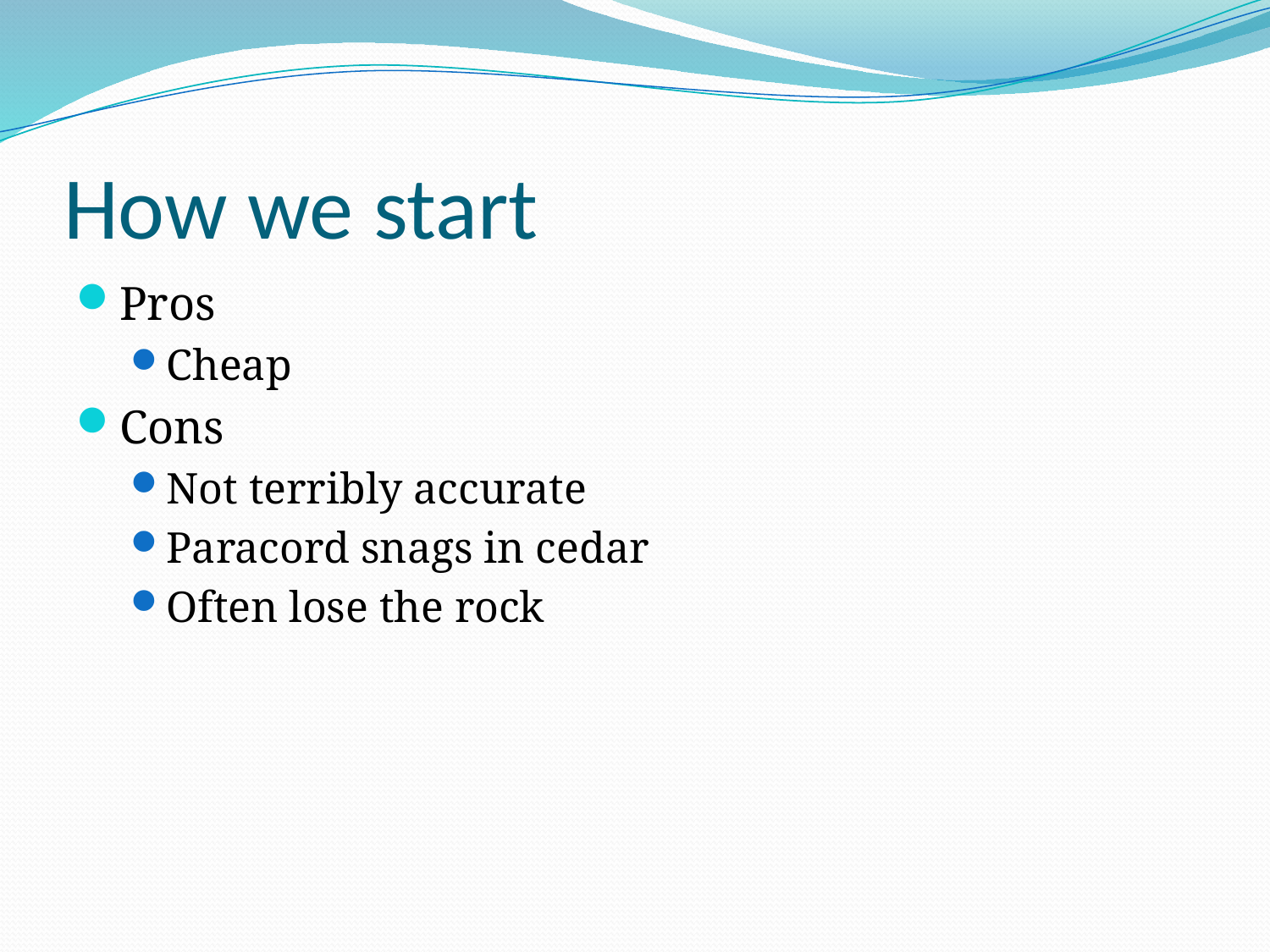

# How we start
Pros
Cheap
Cons
Not terribly accurate
Paracord snags in cedar
Often lose the rock